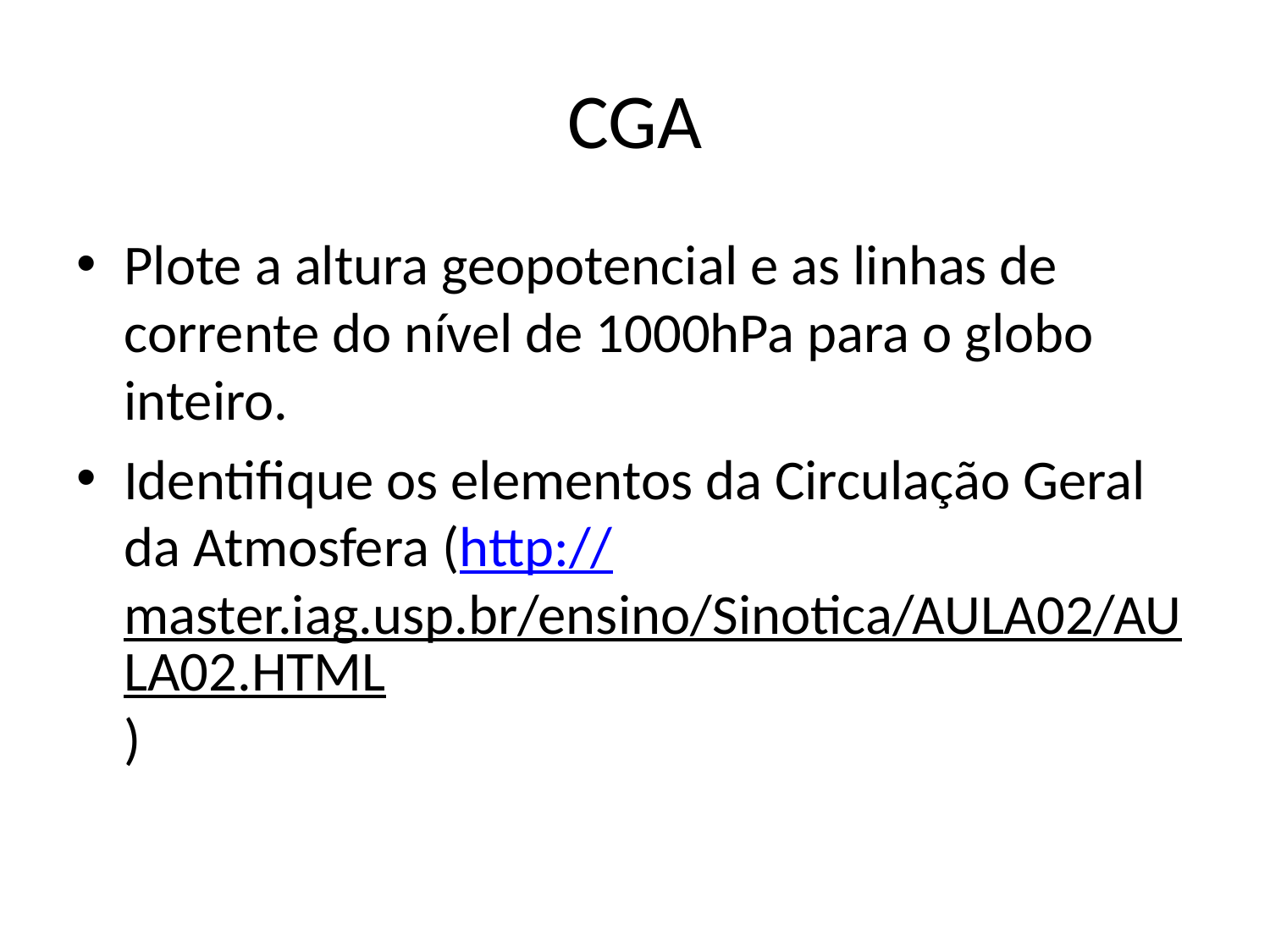

# CGA
Plote a altura geopotencial e as linhas de corrente do nível de 1000hPa para o globo inteiro.
Identifique os elementos da Circulação Geral da Atmosfera (http://master.iag.usp.br/ensino/Sinotica/AULA02/AULA02.HTML)